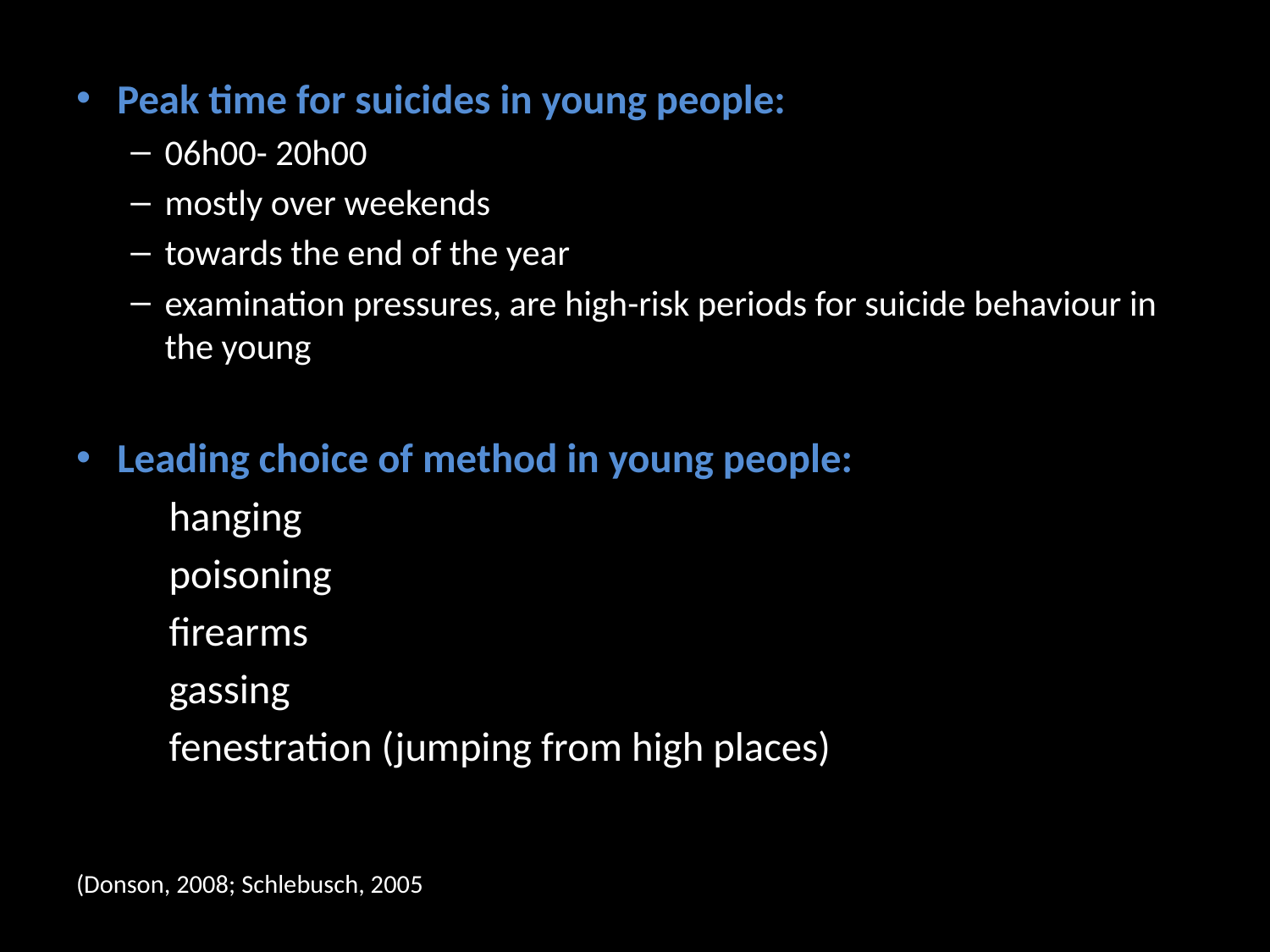

Peak time for suicides in young people:
06h00- 20h00
mostly over weekends
towards the end of the year
examination pressures, are high-risk periods for suicide behaviour in the young

Leading choice of method in young people:
	hanging
	poisoning
	firearms
	gassing
	fenestration (jumping from high places)

(Donson, 2008; Schlebusch, 2005).